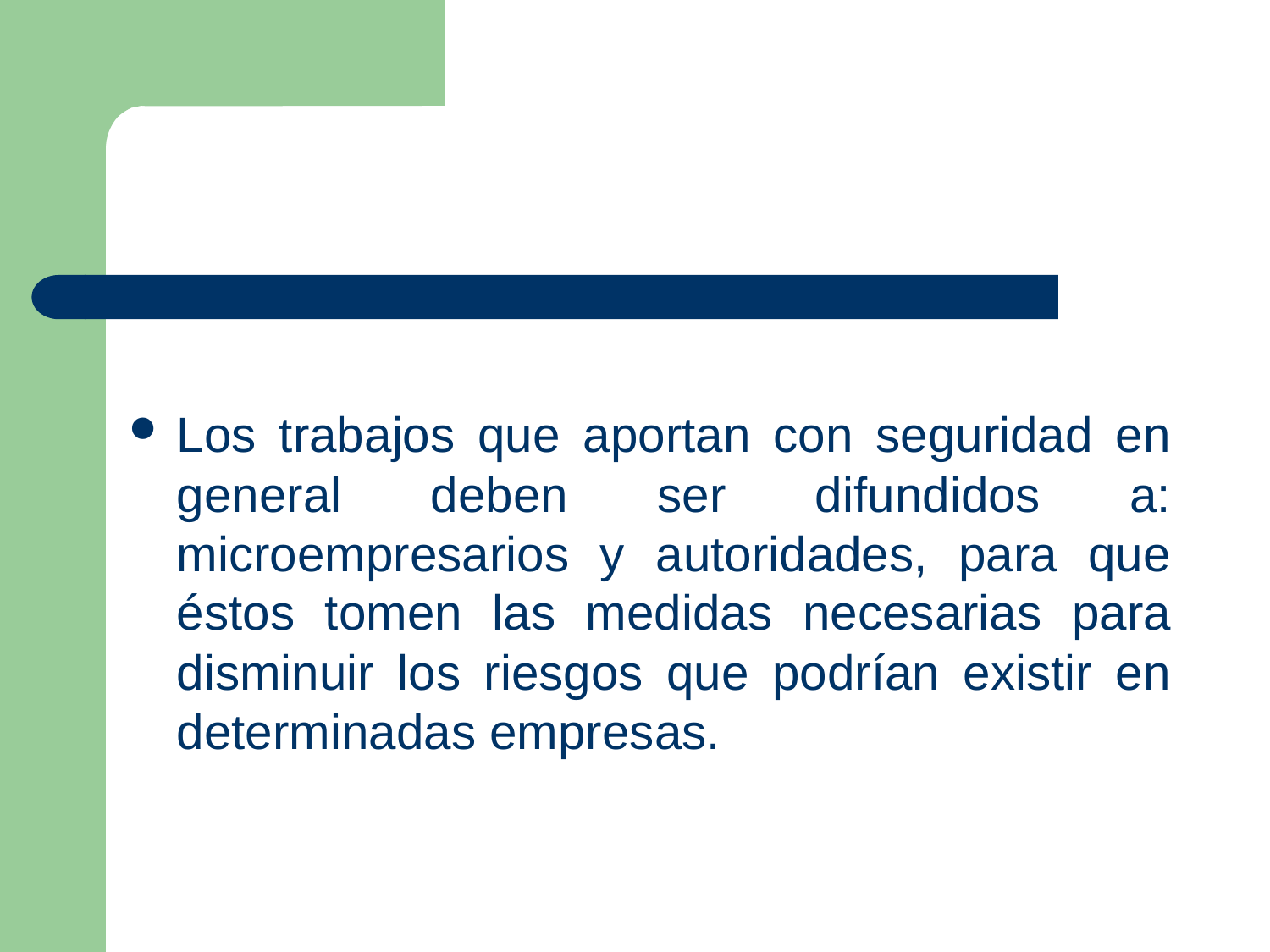

Los trabajos que aportan con seguridad en general deben ser difundidos a: microempresarios y autoridades, para que éstos tomen las medidas necesarias para disminuir los riesgos que podrían existir en determinadas empresas.